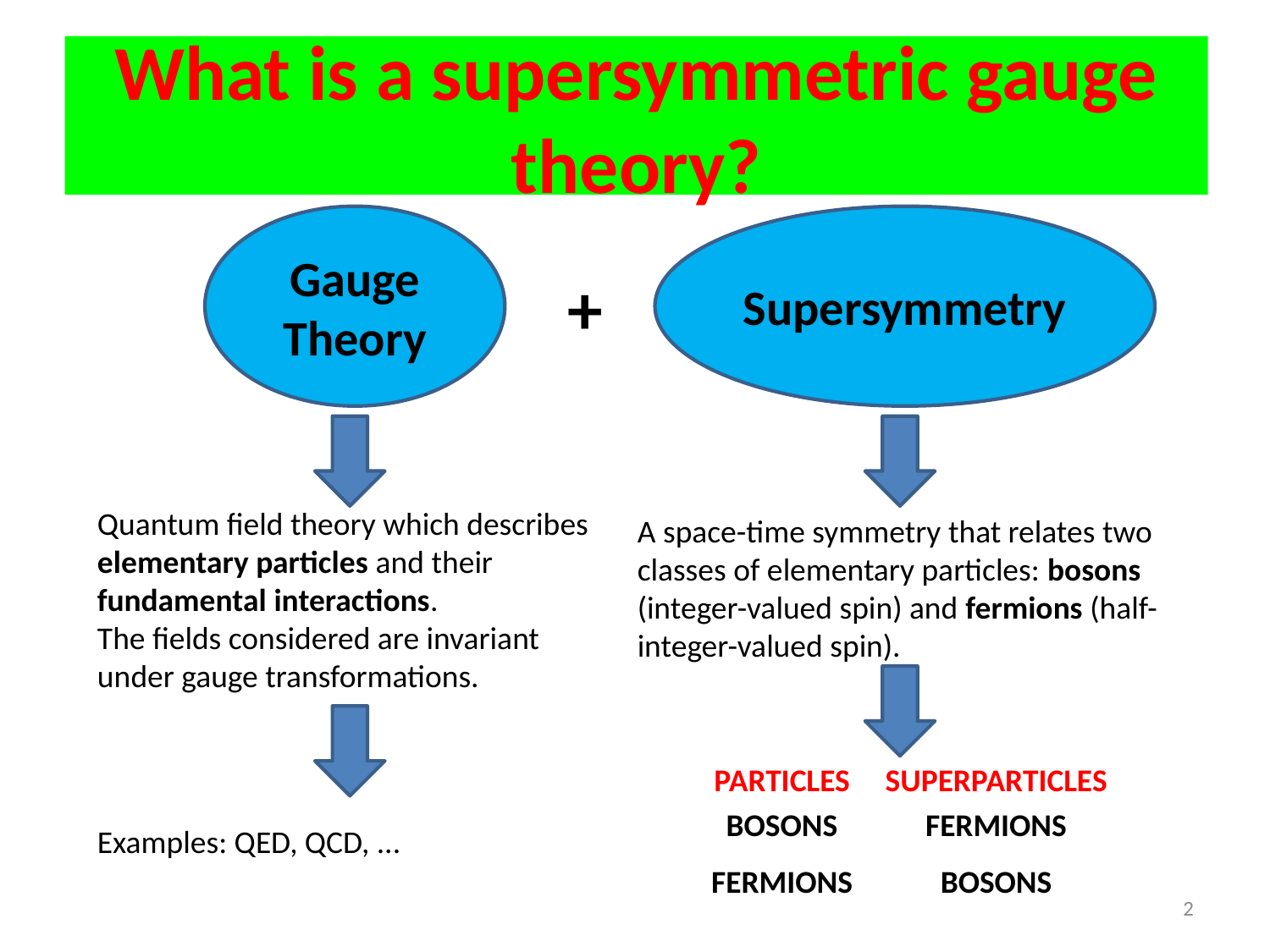

What is a supersymmetric gauge theory?
Gauge Theory
Supersymmetry
+

Quantum field theory which describes elementary particles and their  fundamental interactions.
The fields considered are invariant under gauge transformations.
A space-time symmetry that relates two classes of elementary particles: bosons (integer-valued spin) and fermions (half-integer-valued spin).

| PARTICLES | SUPERPARTICLES |
| --- | --- |
| BOSONS | FERMIONS |
| FERMIONS | BOSONS |
Examples: QED, QCD, ...
2